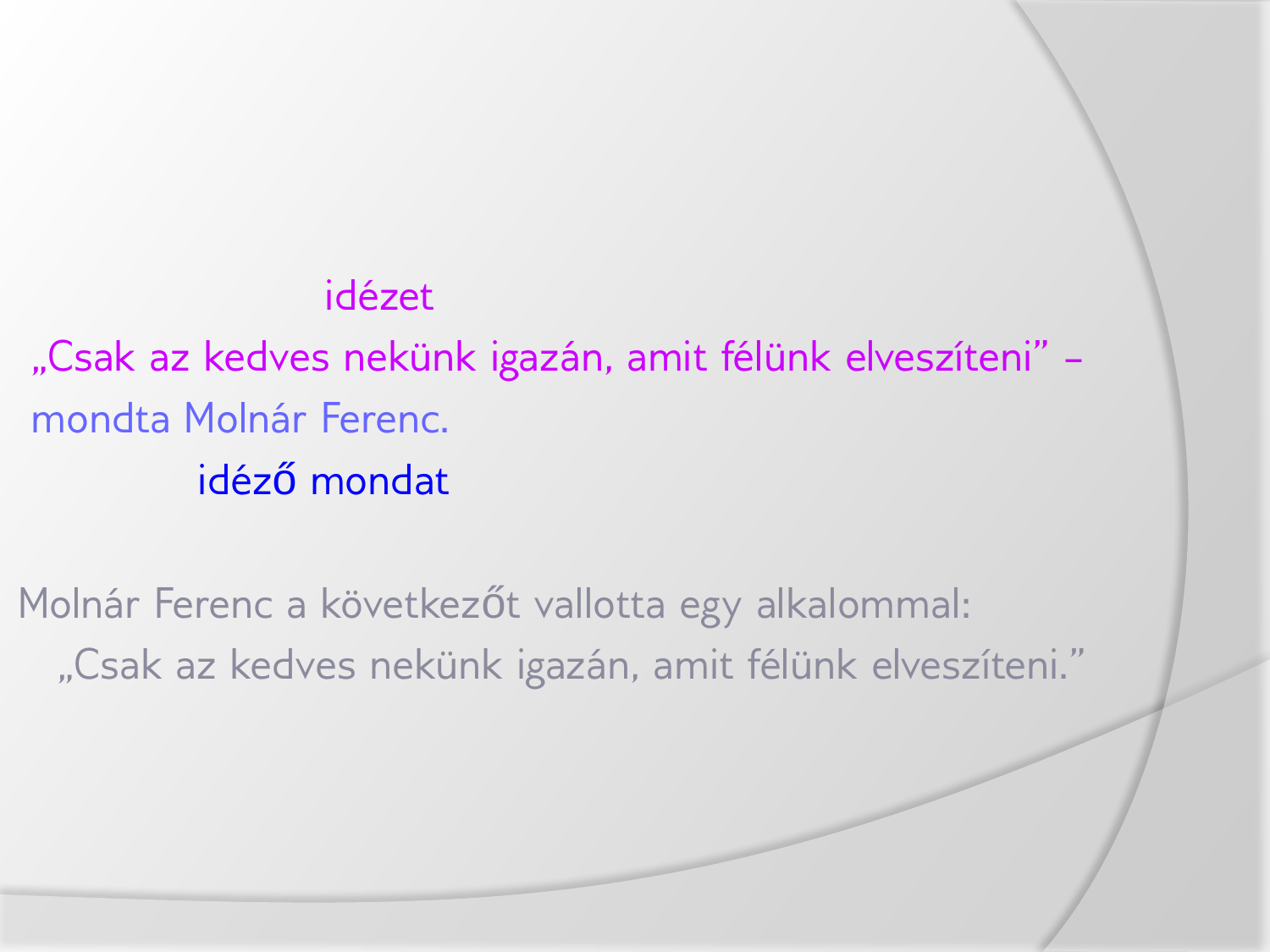

idézet
 „Csak az kedves nekünk igazán, amit félünk elveszíteni” –
 mondta Molnár Ferenc.
		idéző mondat

Molnár Ferenc a következőt vallotta egy alkalommal:
   „Csak az kedves nekünk igazán, amit félünk elveszíteni.”